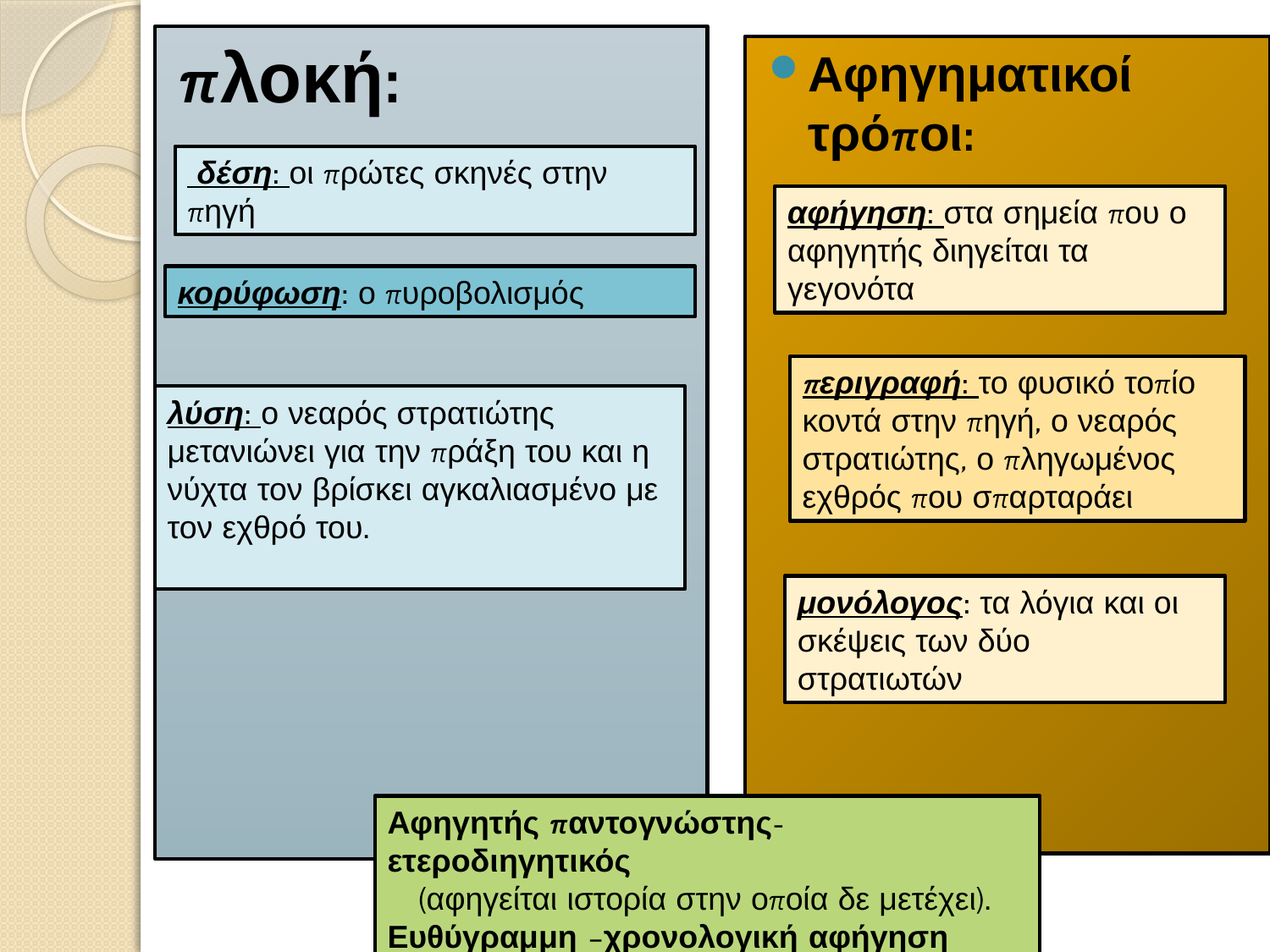

πλοκή:
Αφηγηματικοί τρόποι:
#
 δέση: οι πρώτες σκηνές στην πηγή
αφήγηση: στα σημεία που ο αφηγητής διηγείται τα γεγονότα
κορύφωση: ο πυροβολισμός
περιγραφή: το φυσικό τοπίο κοντά στην πηγή, ο νεαρός στρατιώτης, ο πληγωμένος εχθρός που σπαρταράει
λύση: ο νεαρός στρατιώτης μετανιώνει για την πράξη του και η νύχτα τον βρίσκει αγκαλιασμένο με τον εχθρό του.

μονόλογος: τα λόγια και οι σκέψεις των δύο στρατιωτών
Αφηγητής παντογνώστης-ετεροδιηγητικός
   (αφηγείται ιστορία στην οποία δε μετέχει).
Ευθύγραμμη –χρονολογική αφήγηση